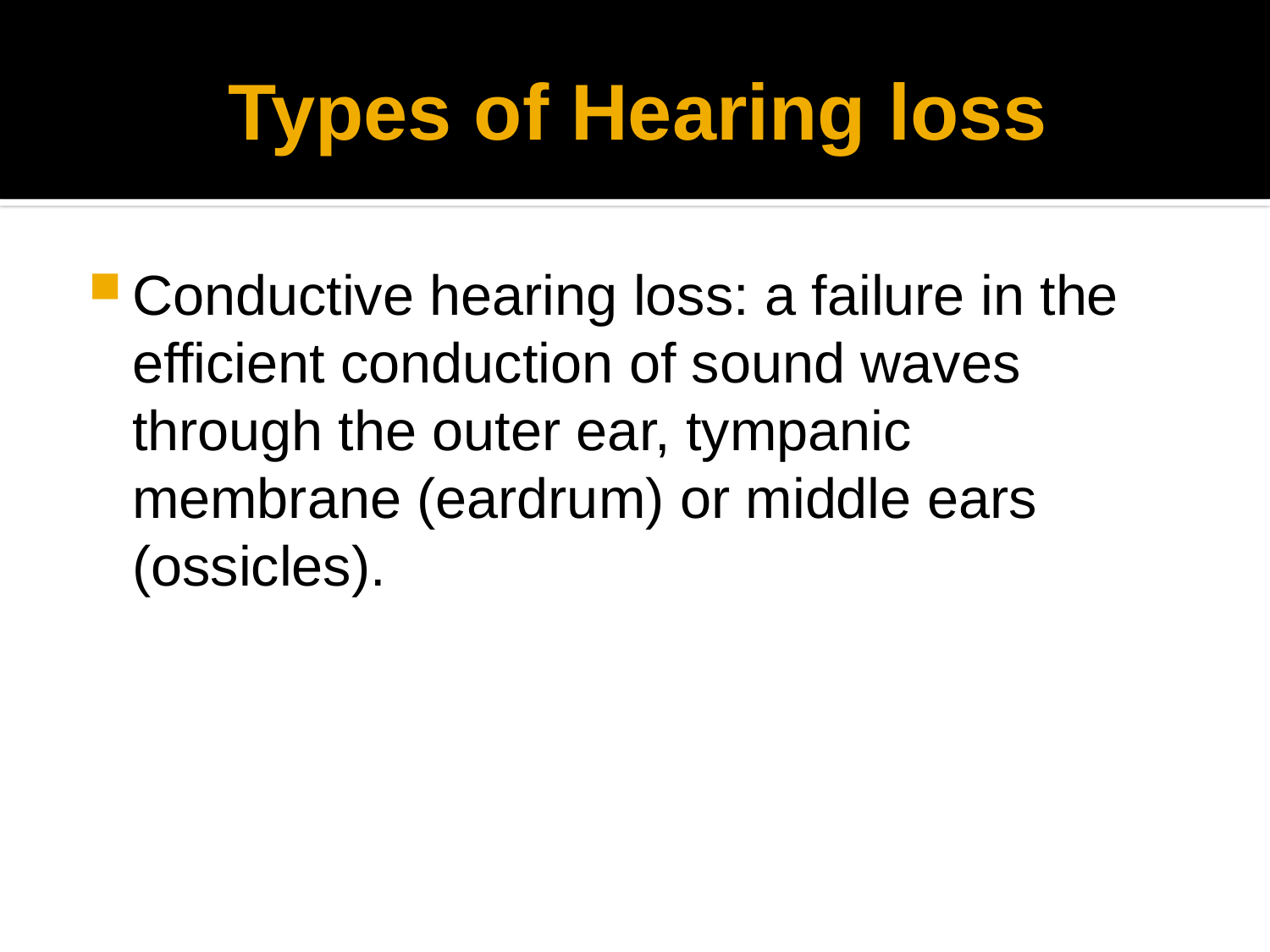

# Types of Hearing loss
Conductive hearing loss: a failure in the efficient conduction of sound waves through the outer ear, tympanic membrane (eardrum) or middle ears (ossicles).